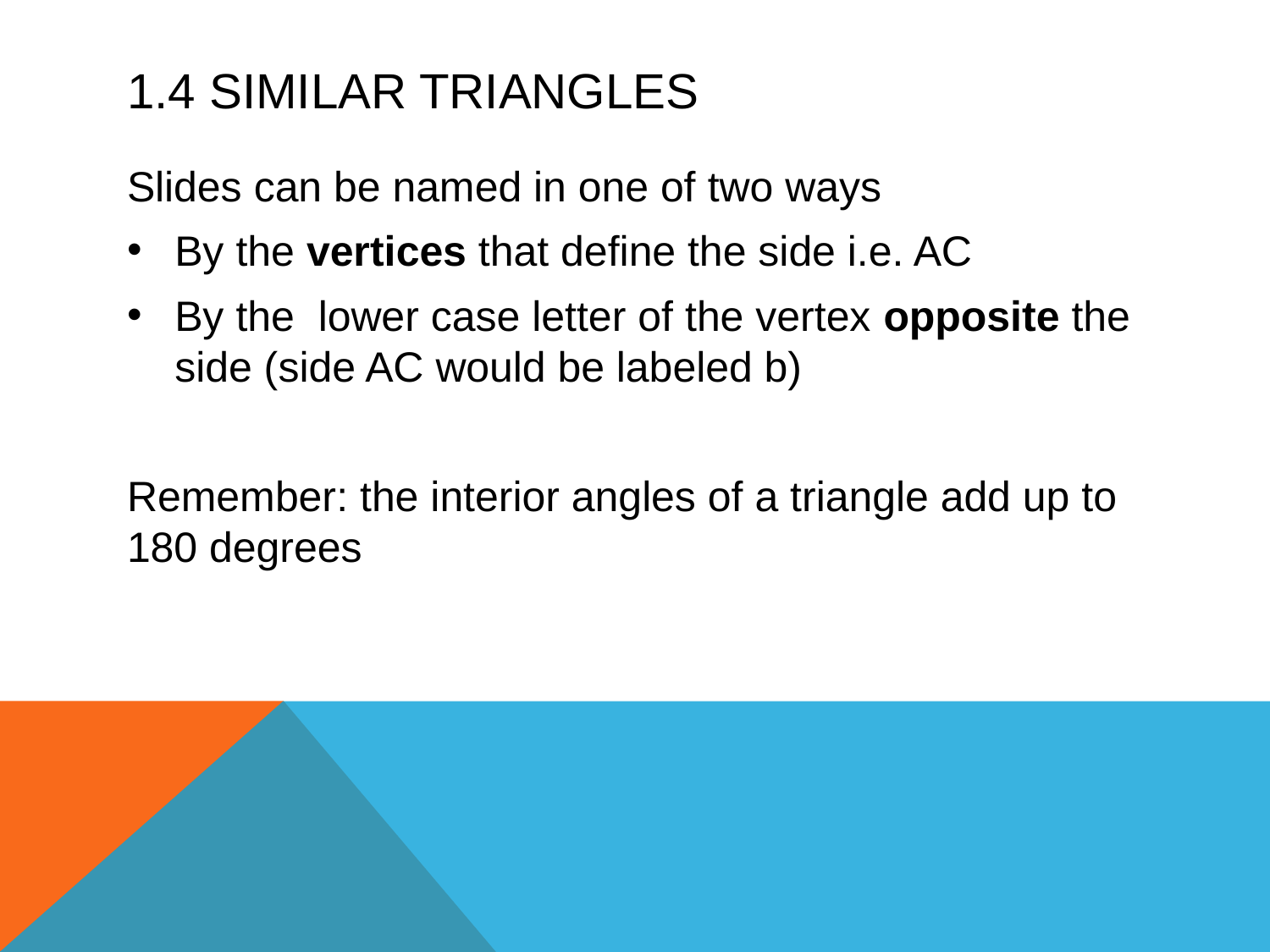

# 1.4 similar triangles
Slides can be named in one of two ways
By the vertices that define the side i.e. AC
By the  lower case letter of the vertex opposite the side (side AC would be labeled b)

Remember: the interior angles of a triangle add up to 180 degrees